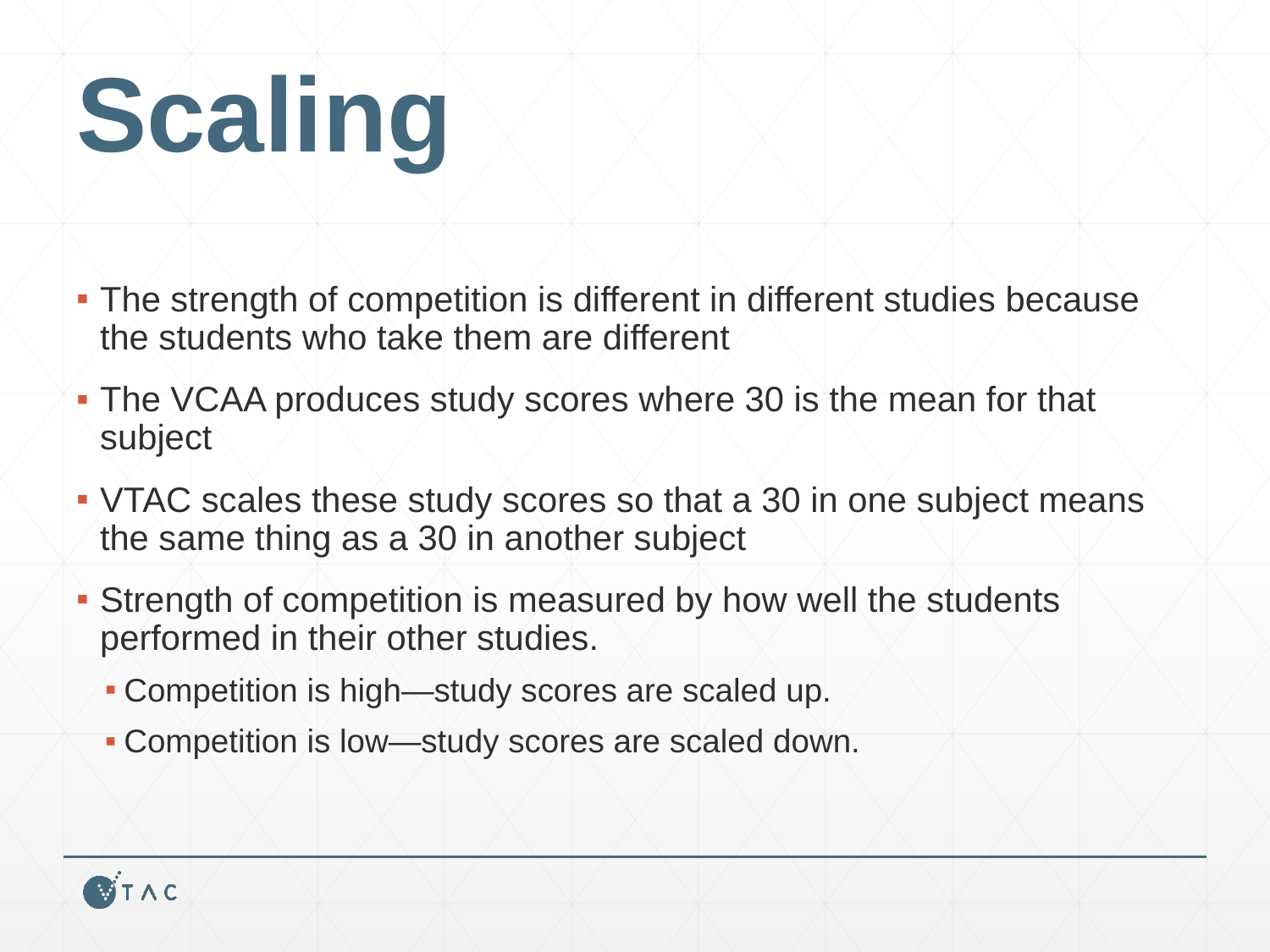

# Scaling
The strength of competition is different in different studies because the students who take them are different
The VCAA produces study scores where 30 is the mean for that subject
VTAC scales these study scores so that a 30 in one subject means the same thing as a 30 in another subject
Strength of competition is measured by how well the students performed in their other studies.
Competition is high—study scores are scaled up.
Competition is low—study scores are scaled down.